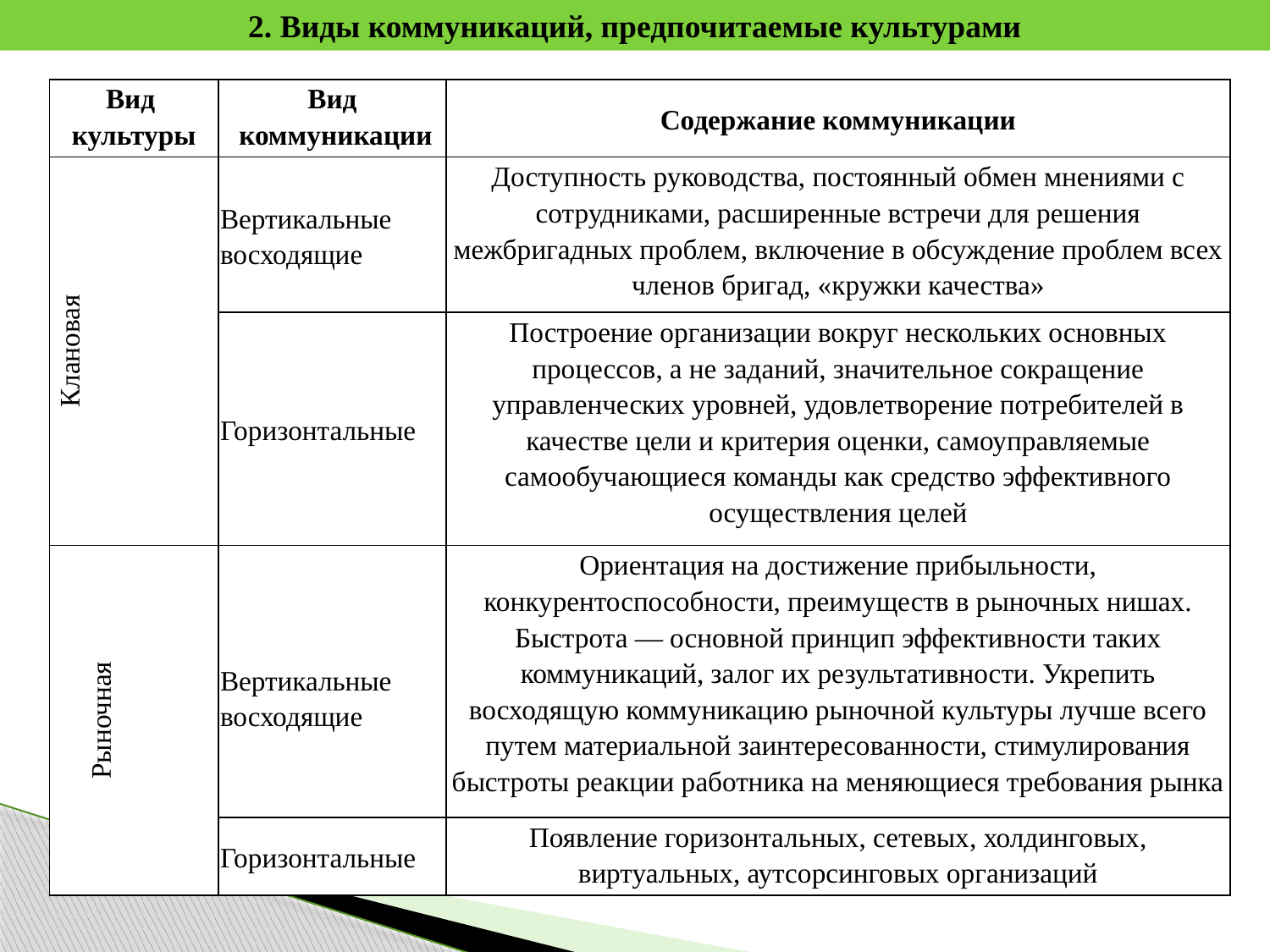

2. Виды коммуникаций, предпочитаемые культурами
| Вид культуры | Вид коммуникации | Содержание коммуникации |
| --- | --- | --- |
| Клановая | Вертикальные восходящие | Доступность руководства, постоянный обмен мнениями с сотрудниками, расширенные встречи для решения межбригадных проблем, включение в обсуждение проблем всех членов бригад, «кружки качества» |
|  | Горизонтальные | Построение организации вокруг нескольких основных процессов, а не заданий, значительное сокращение управленческих уровней, удовлетворение потребителей в качестве цели и критерия оценки, самоуправляемые самообучающиеся команды как средство эффективного осуществления целей |
| Рыночная | Вертикальные восходящие | Ориентация на достижение прибыльности, конкурентоспособности, преимуществ в рыночных нишах. Быстрота — основной принцип эффективности таких коммуникаций, залог их результативности. Укрепить восходящую коммуникацию рыночной культуры лучше всего путем материальной заинтересованности, стимулирования быстроты реакции работника на меняющиеся требования рынка |
|  | Горизонтальные | Появление горизонтальных, сетевых, холдинговых, виртуальных, аутсорсинговых организаций |